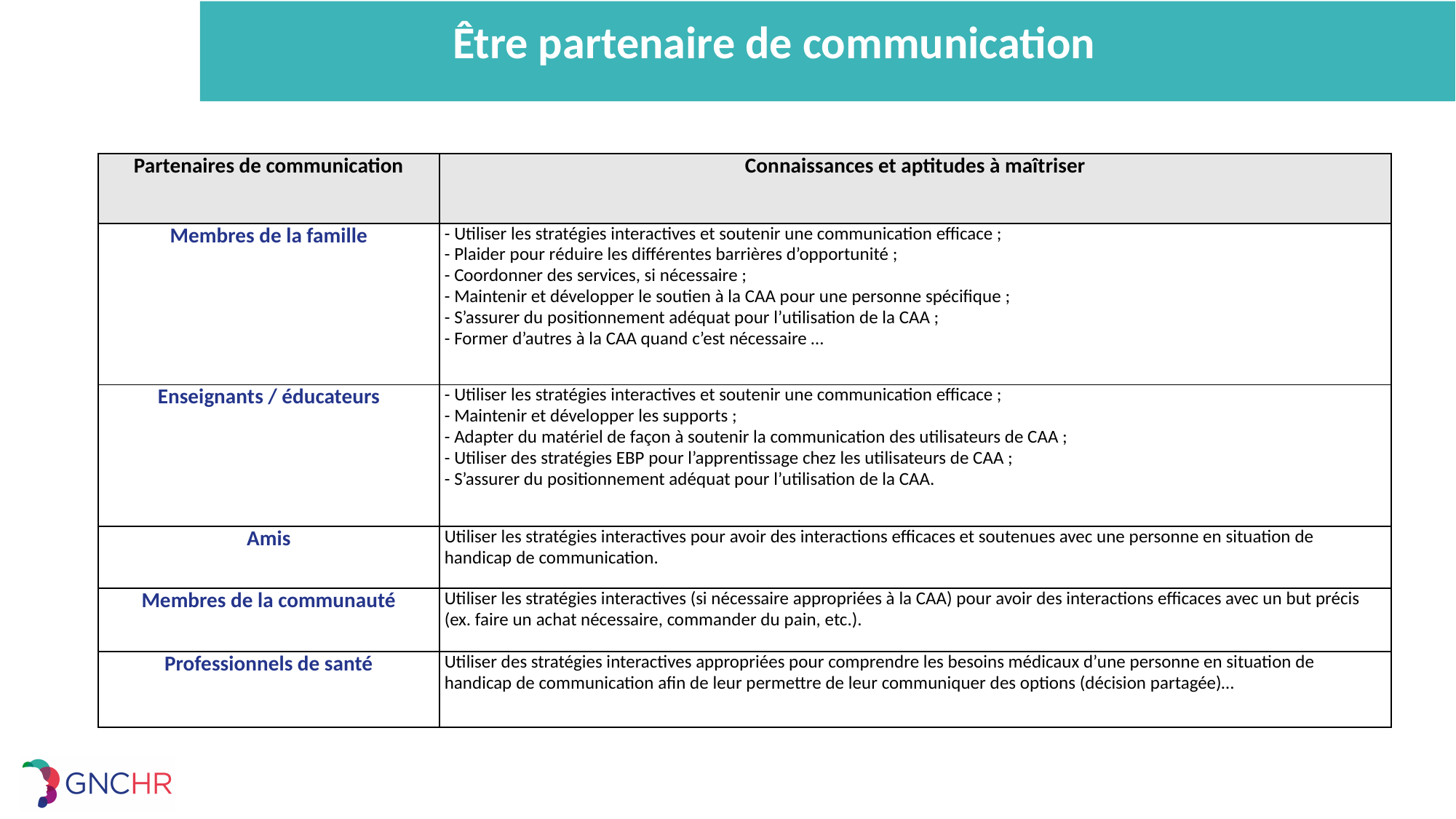

Être partenaire de communication
| Partenaires de communication | Connaissances et aptitudes à maîtriser |
| --- | --- |
| Membres de la famille | - Utiliser les stratégies interactives et soutenir une communication efficace ; - Plaider pour réduire les différentes barrières d’opportunité ; - Coordonner des services, si nécessaire ; - Maintenir et développer le soutien à la CAA pour une personne spécifique ; - S’assurer du positionnement adéquat pour l’utilisation de la CAA ; - Former d’autres à la CAA quand c’est nécessaire … |
| Enseignants / éducateurs | - Utiliser les stratégies interactives et soutenir une communication efficace ; - Maintenir et développer les supports ; - Adapter du matériel de façon à soutenir la communication des utilisateurs de CAA ; - Utiliser des stratégies EBP pour l’apprentissage chez les utilisateurs de CAA ; - S’assurer du positionnement adéquat pour l’utilisation de la CAA. |
| Amis | Utiliser les stratégies interactives pour avoir des interactions efficaces et soutenues avec une personne en situation de handicap de communication. |
| Membres de la communauté | Utiliser les stratégies interactives (si nécessaire appropriées à la CAA) pour avoir des interactions efficaces avec un but précis (ex. faire un achat nécessaire, commander du pain, etc.). |
| Professionnels de santé | Utiliser des stratégies interactives appropriées pour comprendre les besoins médicaux d’une personne en situation de handicap de communication afin de leur permettre de leur communiquer des options (décision partagée)… |